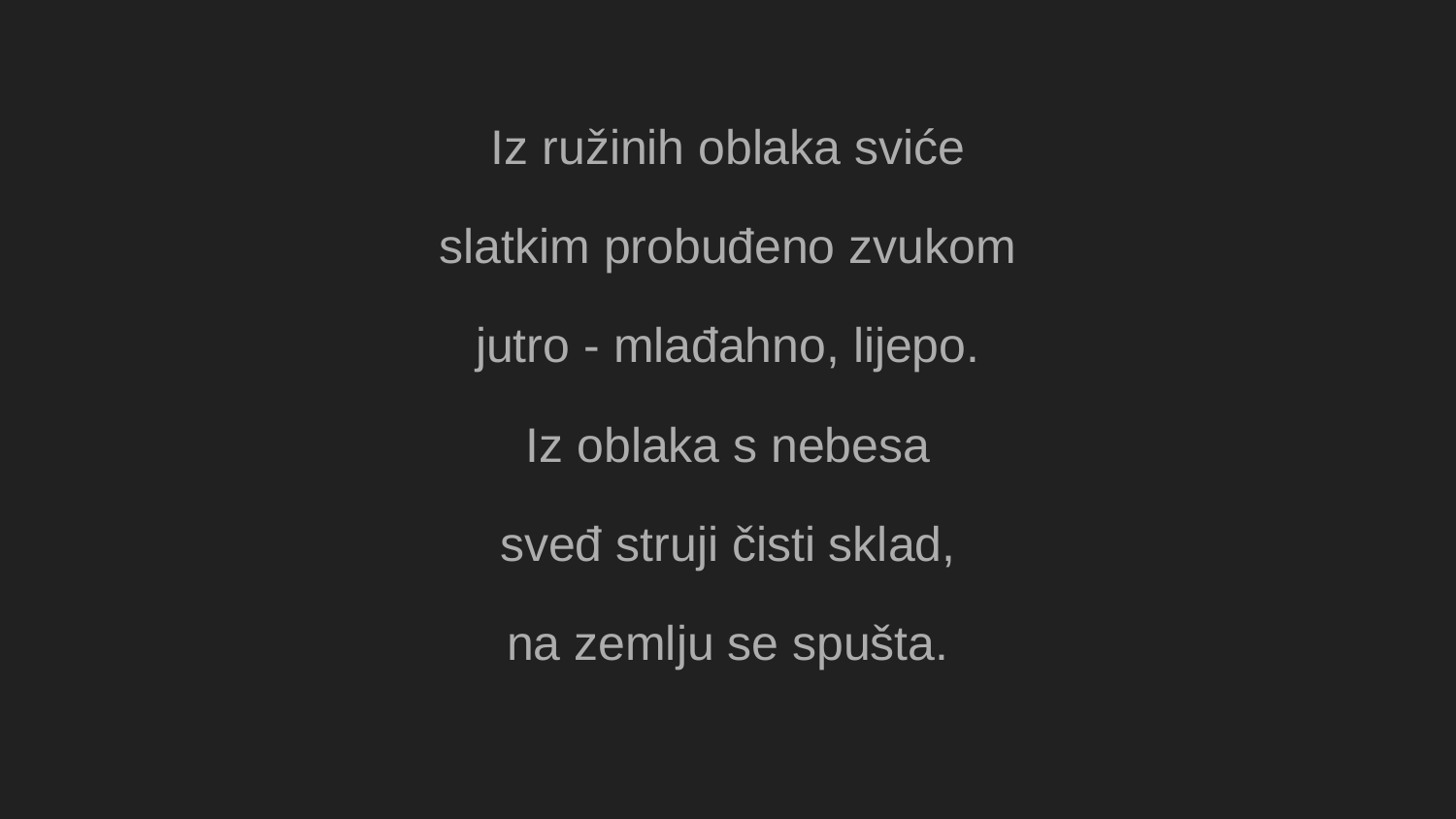

Iz ružinih oblaka sviće
slatkim probuđeno zvukom
jutro - mlađahno, lijepo.
Iz oblaka s nebesa
sveđ struji čisti sklad,
na zemlju se spušta.